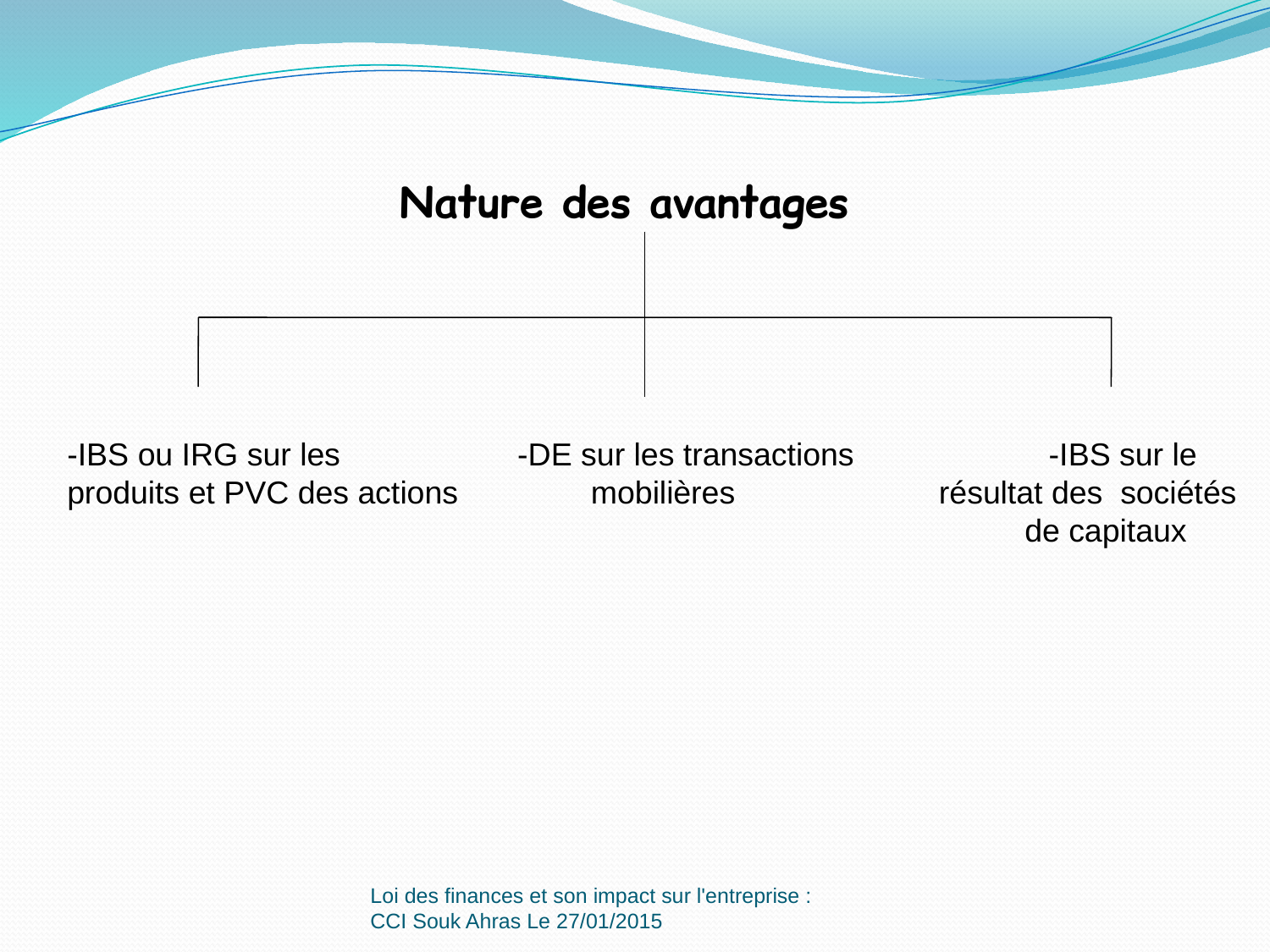

Nature des avantages
-IBS ou IRG sur les                    -DE sur les transactions                      -IBS sur le
produits et PVC des actions               mobilières                       résultat des  sociétés
                                                                                                          de capitaux
Loi des finances et son impact sur l'entreprise : CCI Souk Ahras Le 27/01/2015